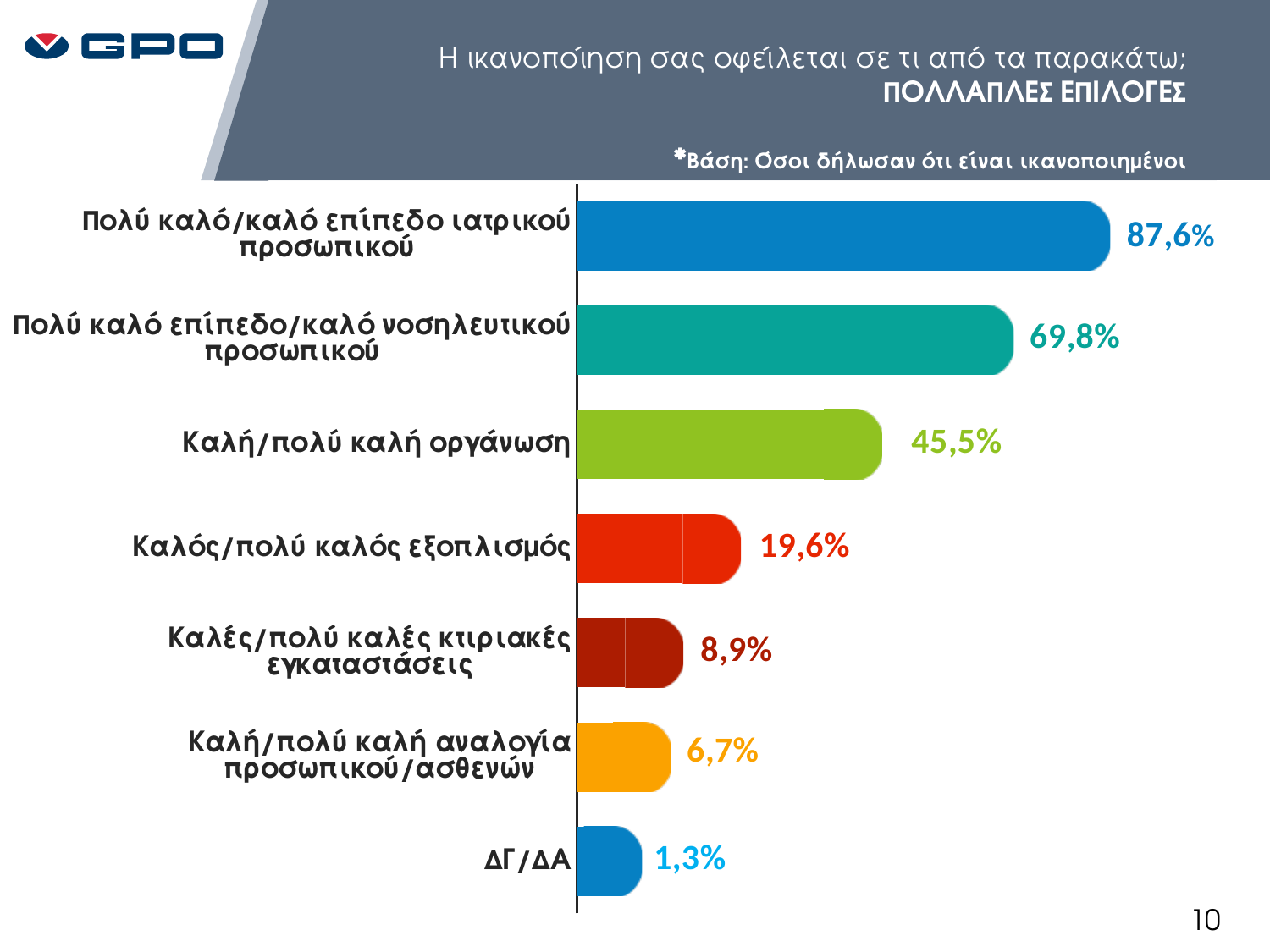

Η ικανοποίηση σας οφείλεται σε τι από τα παρακάτω; ΠΟΛΛΑΠΛΕΣ ΕΠΙΛΟΓΕΣ

*Βάση: Όσοι δήλωσαν ότι είναι ικανοποιημένοι

### Chart

| Category | Ναι | Σειρά 3 |
|---|---|---|
| Πολύ καλό/καλό επίπεδο ιατρικού προσωπικού | 0.8755555555555555 | 0.10714285714285714 |
| Πολύ καλό επίπεδο/καλό νοσηλευτικού προσωπικού | 0.6977777777777778 | 0.10714285714285714 |
| Καλή/πολύ καλή οργάνωση | 0.4553571428571428 | 0.10714285714285714 |
| Καλός/πολύ καλός εξοπλισμός | 0.1955555555555556 | 0.10714285714285714 |
| Καλές/πολύ καλές κτιριακές εγκαταστάσεις | 0.08928571428571429 | 0.10714285714285714 |
| Καλή/πολύ καλή αναλογία προσωπικού/ασθενών | 0.06726457399103139 | 0.10714285714285714 |
| ΔΓ/ΔΑ | 0.01339285714285714 | 0.10714285714285714 |
10